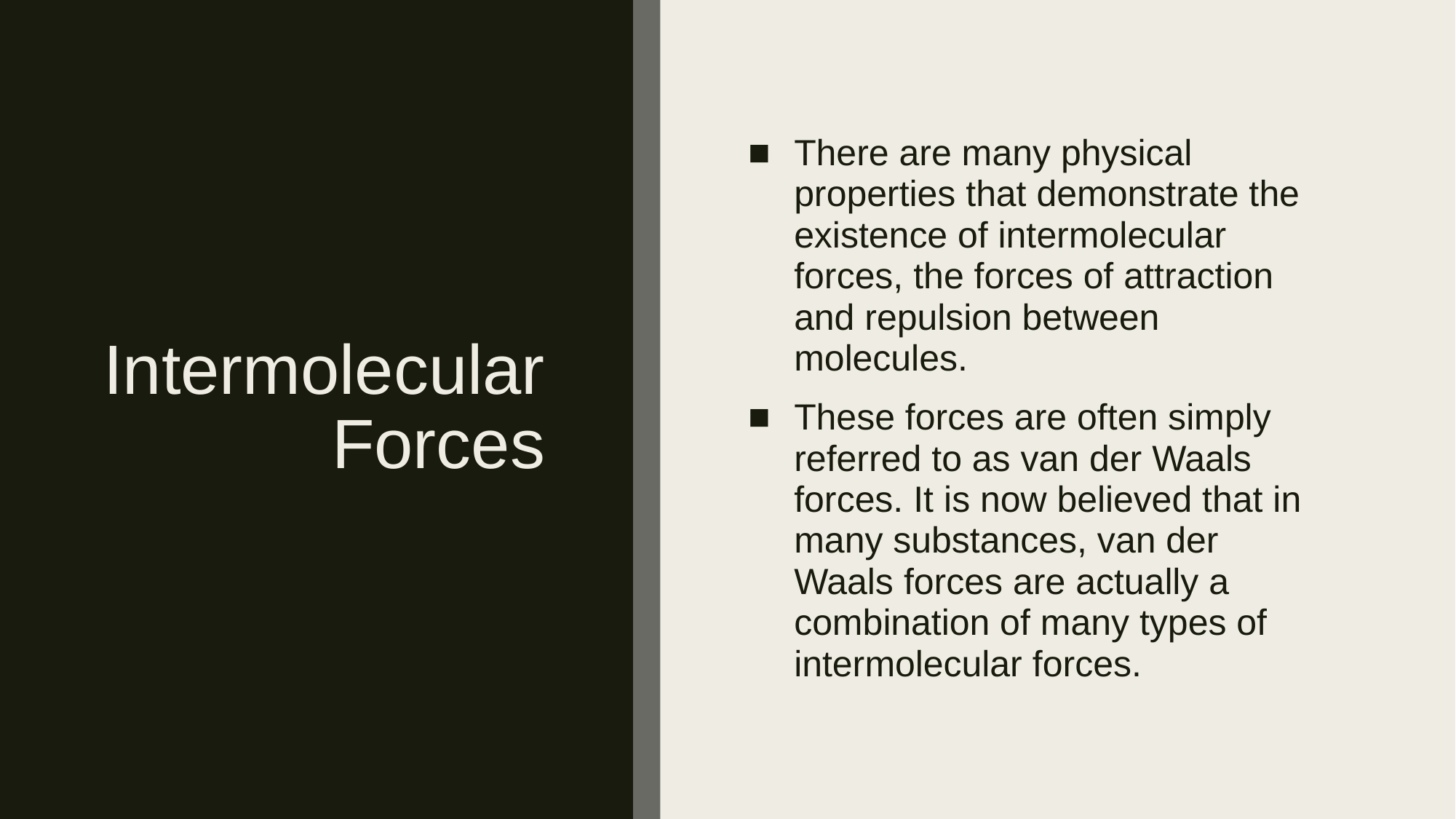

# Intermolecular Forces
There are many physical properties that demonstrate the existence of intermolecular forces, the forces of attraction and repulsion between molecules.
These forces are often simply referred to as van der Waals forces. It is now believed that in many substances, van der Waals forces are actually a combination of many types of intermolecular forces.